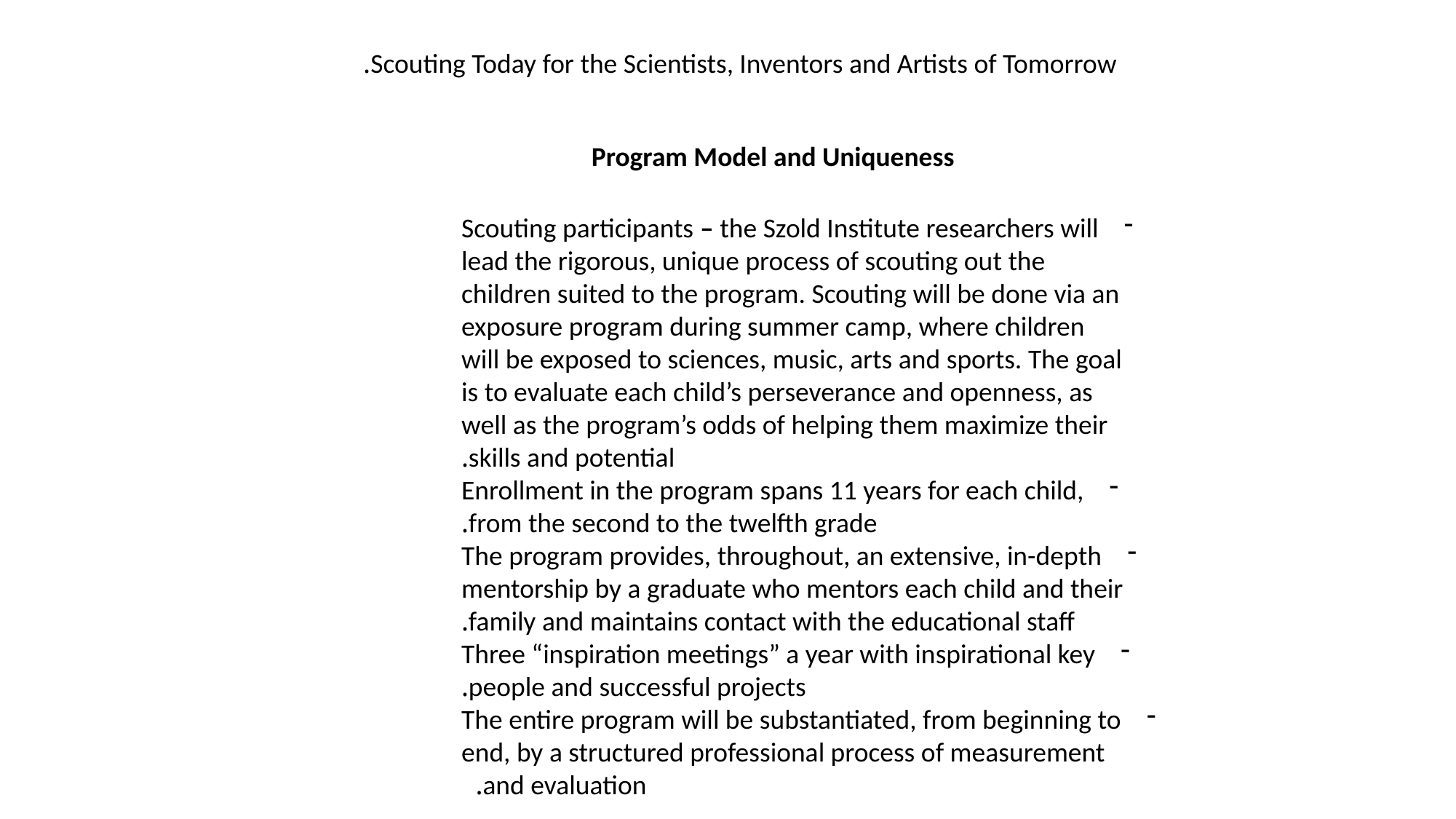

Scouting Today for the Scientists, Inventors and Artists of Tomorrow.

Program Model and Uniqueness

Scouting participants – the Szold Institute researchers will lead the rigorous, unique process of scouting out the children suited to the program. Scouting will be done via an exposure program during summer camp, where children will be exposed to sciences, music, arts and sports. The goal is to evaluate each child’s perseverance and openness, as well as the program’s odds of helping them maximize their skills and potential.
Enrollment in the program spans 11 years for each child, from the second to the twelfth grade.
The program provides, throughout, an extensive, in-depth mentorship by a graduate who mentors each child and their family and maintains contact with the educational staff.
Three “inspiration meetings” a year with inspirational key people and successful projects.
The entire program will be substantiated, from beginning to end, by a structured professional process of measurement and evaluation.